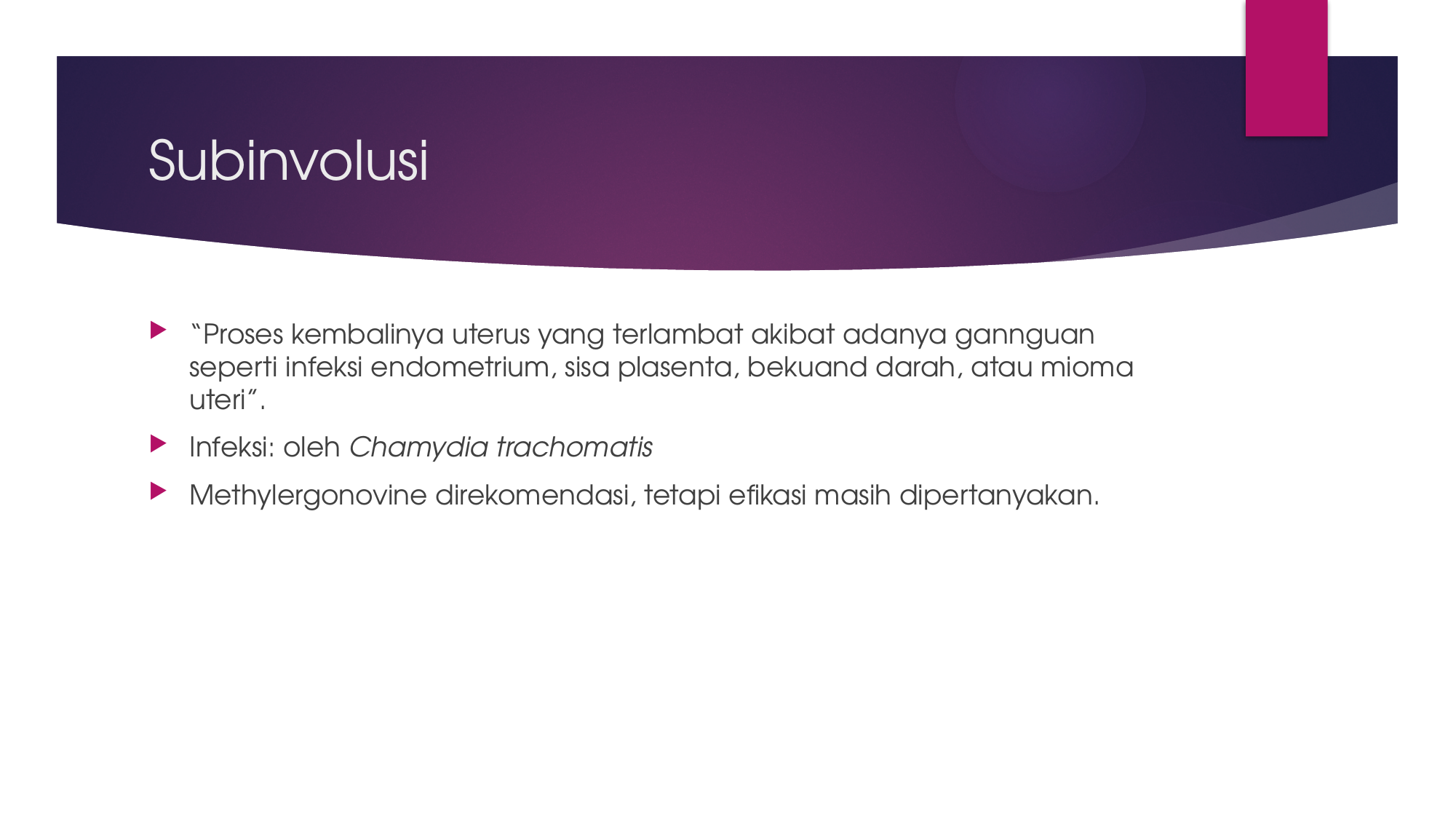

# Subinvolusi
“Proses kembalinya uterus yang terlambat akibat adanya gannguan seperti infeksi endometrium, sisa plasenta, bekuand darah, atau mioma uteri”.
Infeksi: oleh Chamydia trachomatis
Methylergonovine direkomendasi, tetapi efikasi masih dipertanyakan.